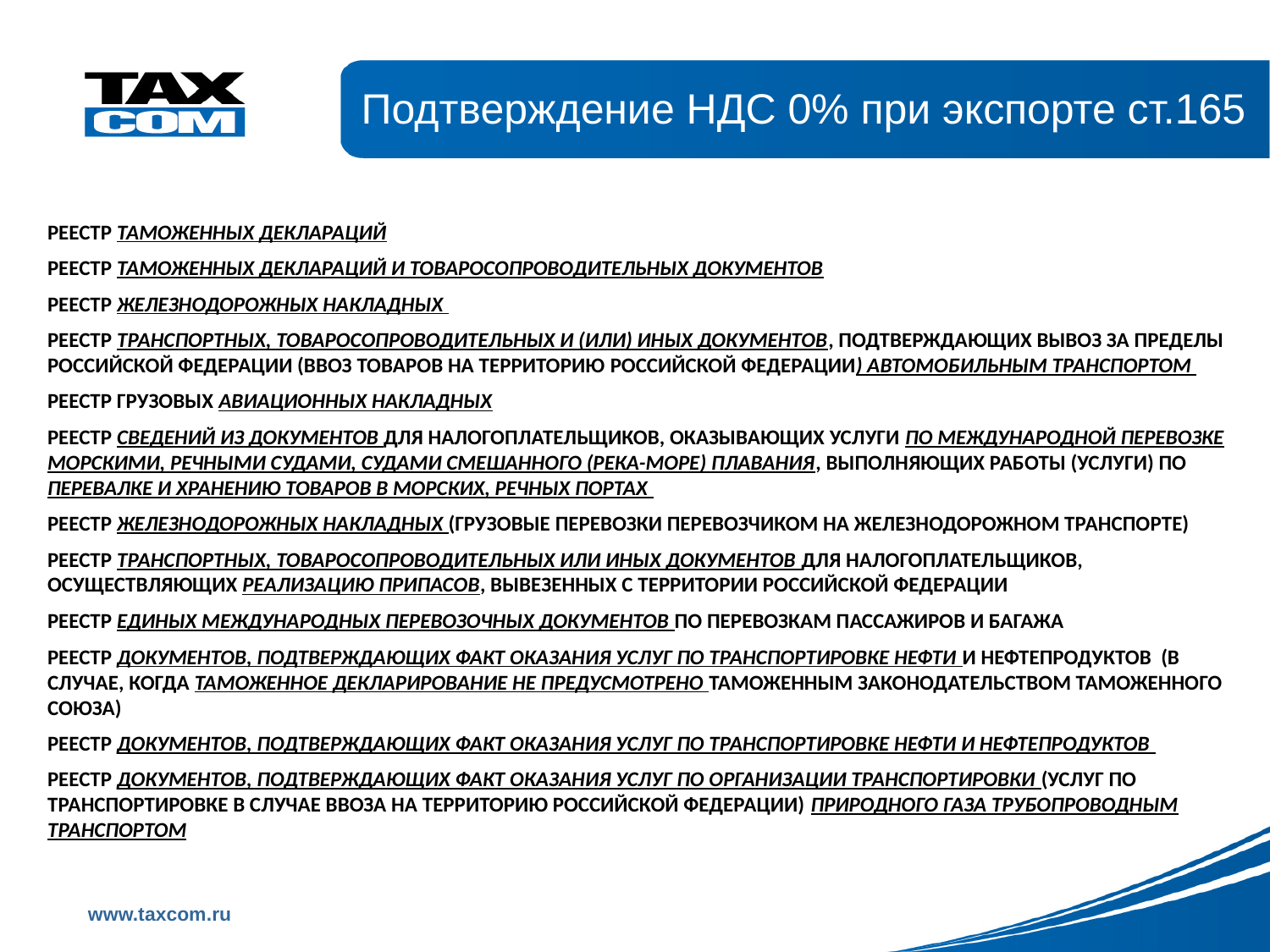

# Подтверждение НДС 0% при экспорте ст.165
РЕЕСТР ТАМОЖЕННЫХ ДЕКЛАРАЦИЙ
РЕЕСТР ТАМОЖЕННЫХ ДЕКЛАРАЦИЙ И ТОВАРОСОПРОВОДИТЕЛЬНЫХ ДОКУМЕНТОВ
РЕЕСТР ЖЕЛЕЗНОДОРОЖНЫХ НАКЛАДНЫХ
РЕЕСТР ТРАНСПОРТНЫХ, ТОВАРОСОПРОВОДИТЕЛЬНЫХ И (ИЛИ) ИНЫХ ДОКУМЕНТОВ, ПОДТВЕРЖДАЮЩИХ ВЫВОЗ ЗА ПРЕДЕЛЫ РОССИЙСКОЙ ФЕДЕРАЦИИ (ВВОЗ ТОВАРОВ НА ТЕРРИТОРИЮ РОССИЙСКОЙ ФЕДЕРАЦИИ) АВТОМОБИЛЬНЫМ ТРАНСПОРТОМ
РЕЕСТР ГРУЗОВЫХ АВИАЦИОННЫХ НАКЛАДНЫХ
РЕЕСТР СВЕДЕНИЙ ИЗ ДОКУМЕНТОВ ДЛЯ НАЛОГОПЛАТЕЛЬЩИКОВ, ОКАЗЫВАЮЩИХ УСЛУГИ ПО МЕЖДУНАРОДНОЙ ПЕРЕВОЗКЕ МОРСКИМИ, РЕЧНЫМИ СУДАМИ, СУДАМИ СМЕШАННОГО (РЕКА-МОРЕ) ПЛАВАНИЯ, ВЫПОЛНЯЮЩИХ РАБОТЫ (УСЛУГИ) ПО ПЕРЕВАЛКЕ И ХРАНЕНИЮ ТОВАРОВ В МОРСКИХ, РЕЧНЫХ ПОРТАХ
РЕЕСТР ЖЕЛЕЗНОДОРОЖНЫХ НАКЛАДНЫХ (ГРУЗОВЫЕ ПЕРЕВОЗКИ ПЕРЕВОЗЧИКОМ НА ЖЕЛЕЗНОДОРОЖНОМ ТРАНСПОРТЕ)
РЕЕСТР ТРАНСПОРТНЫХ, ТОВАРОСОПРОВОДИТЕЛЬНЫХ ИЛИ ИНЫХ ДОКУМЕНТОВ ДЛЯ НАЛОГОПЛАТЕЛЬЩИКОВ, ОСУЩЕСТВЛЯЮЩИХ РЕАЛИЗАЦИЮ ПРИПАСОВ, ВЫВЕЗЕННЫХ С ТЕРРИТОРИИ РОССИЙСКОЙ ФЕДЕРАЦИИ
РЕЕСТР ЕДИНЫХ МЕЖДУНАРОДНЫХ ПЕРЕВОЗОЧНЫХ ДОКУМЕНТОВ ПО ПЕРЕВОЗКАМ ПАССАЖИРОВ И БАГАЖА
РЕЕСТР ДОКУМЕНТОВ, ПОДТВЕРЖДАЮЩИХ ФАКТ ОКАЗАНИЯ УСЛУГ ПО ТРАНСПОРТИРОВКЕ НЕФТИ И НЕФТЕПРОДУКТОВ  (В СЛУЧАЕ, КОГДА ТАМОЖЕННОЕ ДЕКЛАРИРОВАНИЕ НЕ ПРЕДУСМОТРЕНО ТАМОЖЕННЫМ ЗАКОНОДАТЕЛЬСТВОМ ТАМОЖЕННОГО СОЮЗА)
РЕЕСТР ДОКУМЕНТОВ, ПОДТВЕРЖДАЮЩИХ ФАКТ ОКАЗАНИЯ УСЛУГ ПО ТРАНСПОРТИРОВКЕ НЕФТИ И НЕФТЕПРОДУКТОВ
РЕЕСТР ДОКУМЕНТОВ, ПОДТВЕРЖДАЮЩИХ ФАКТ ОКАЗАНИЯ УСЛУГ ПО ОРГАНИЗАЦИИ ТРАНСПОРТИРОВКИ (УСЛУГ ПО ТРАНСПОРТИРОВКЕ В СЛУЧАЕ ВВОЗА НА ТЕРРИТОРИЮ РОССИЙСКОЙ ФЕДЕРАЦИИ) ПРИРОДНОГО ГАЗА ТРУБОПРОВОДНЫМ ТРАНСПОРТОМ